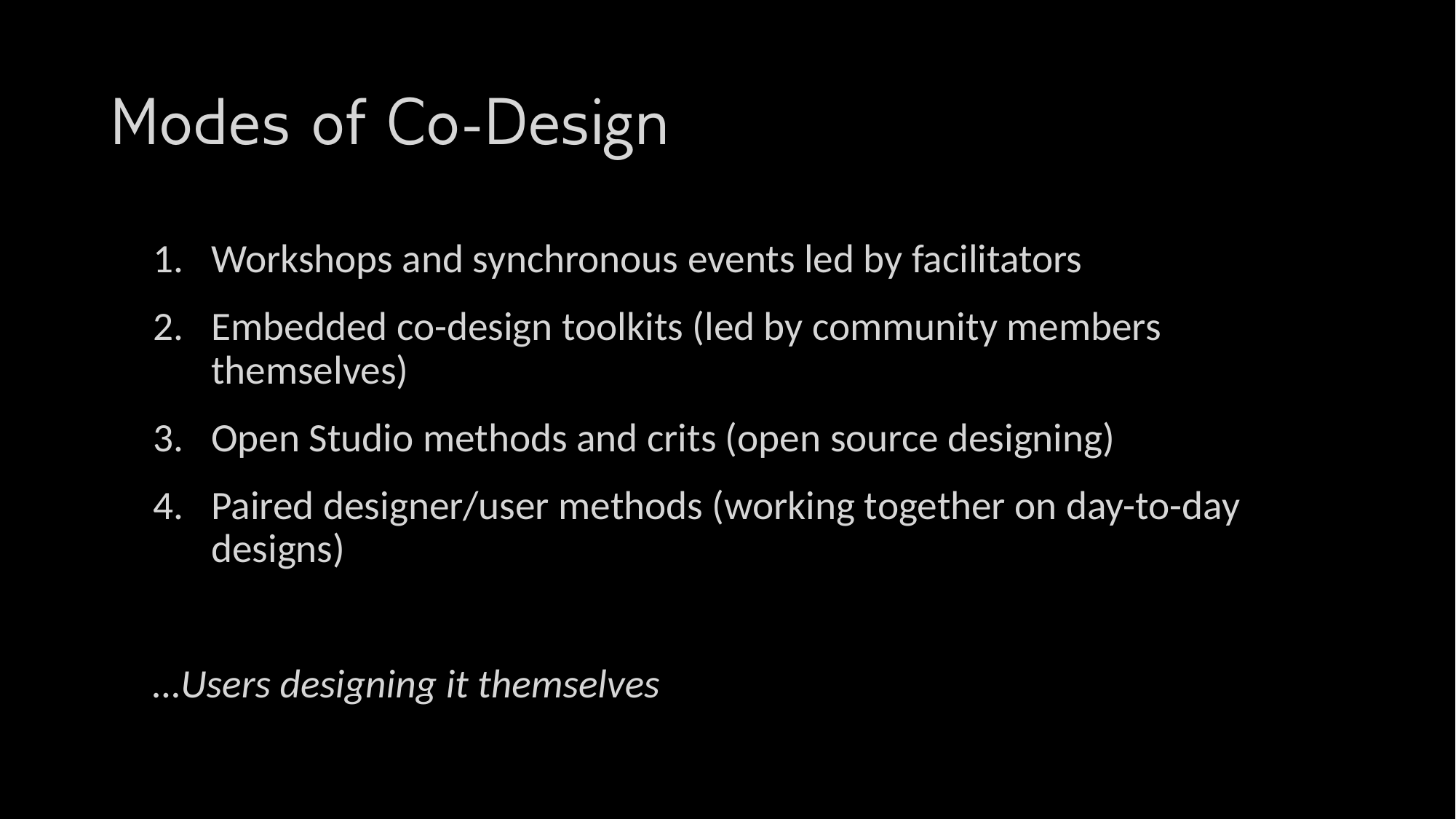

# Modes of Co-Design
Workshops and synchronous events led by facilitators
Embedded co-design toolkits (led by community members themselves)
Open Studio methods and crits (open source designing)
Paired designer/user methods (working together on day-to-day designs)

…Users designing it themselves